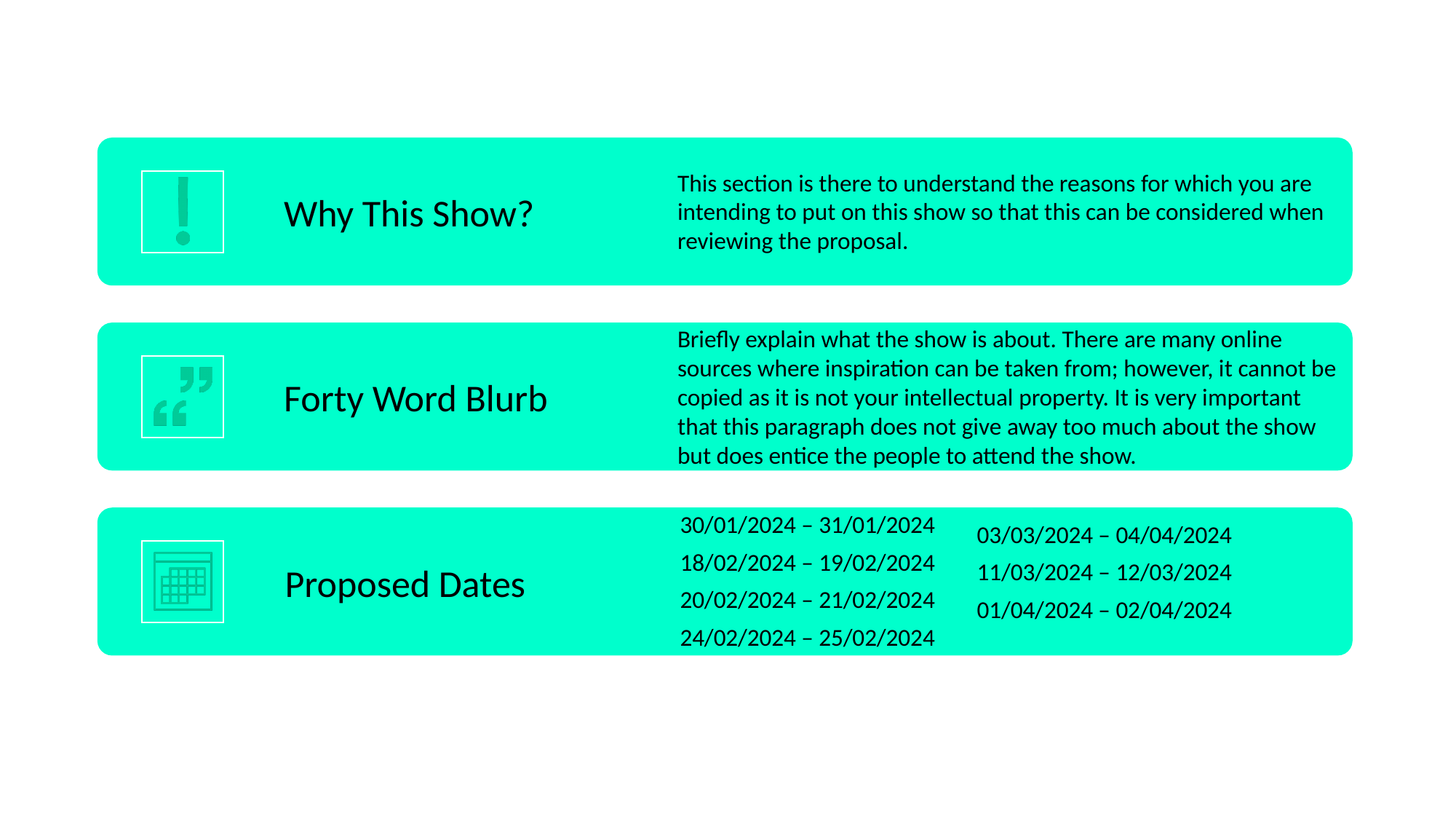

Why This Show?
This section is there to understand the reasons for which you are intending to put on this show so that this can be considered when reviewing the proposal.
Forty Word Blurb
Briefly explain what the show is about. There are many online sources where inspiration can be taken from; however, it cannot be copied as it is not your intellectual property. It is very important that this paragraph does not give away too much about the show but does entice the people to attend the show.

Proposed Dates

30/01/2024 – 31/01/2024
18/02/2024 – 19/02/2024
20/02/2024 – 21/02/2024
24/02/2024 – 25/02/2024
03/03/2024 – 04/04/2024
11/03/2024 – 12/03/2024
01/04/2024 – 02/04/2024